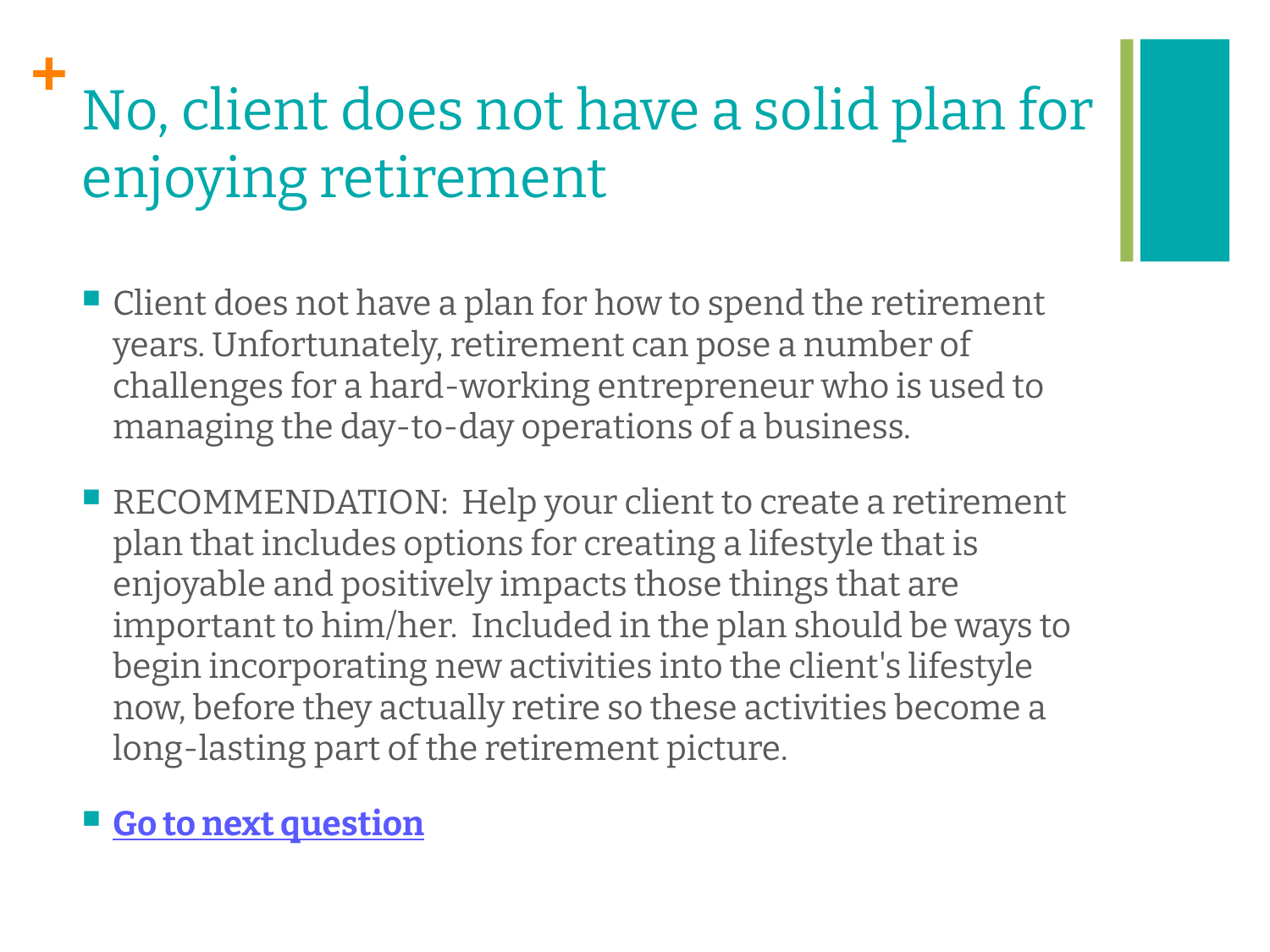

# No, client does not have a solid plan for enjoying retirement
Client does not have a plan for how to spend the retirement years. Unfortunately, retirement can pose a number of challenges for a hard-working entrepreneur who is used to managing the day-to-day operations of a business.
RECOMMENDATION:  Help your client to create a retirement plan that includes options for creating a lifestyle that is enjoyable and positively impacts those things that are important to him/her.  Included in the plan should be ways to begin incorporating new activities into the client's lifestyle now, before they actually retire so these activities become a long-lasting part of the retirement picture.
Go to next question